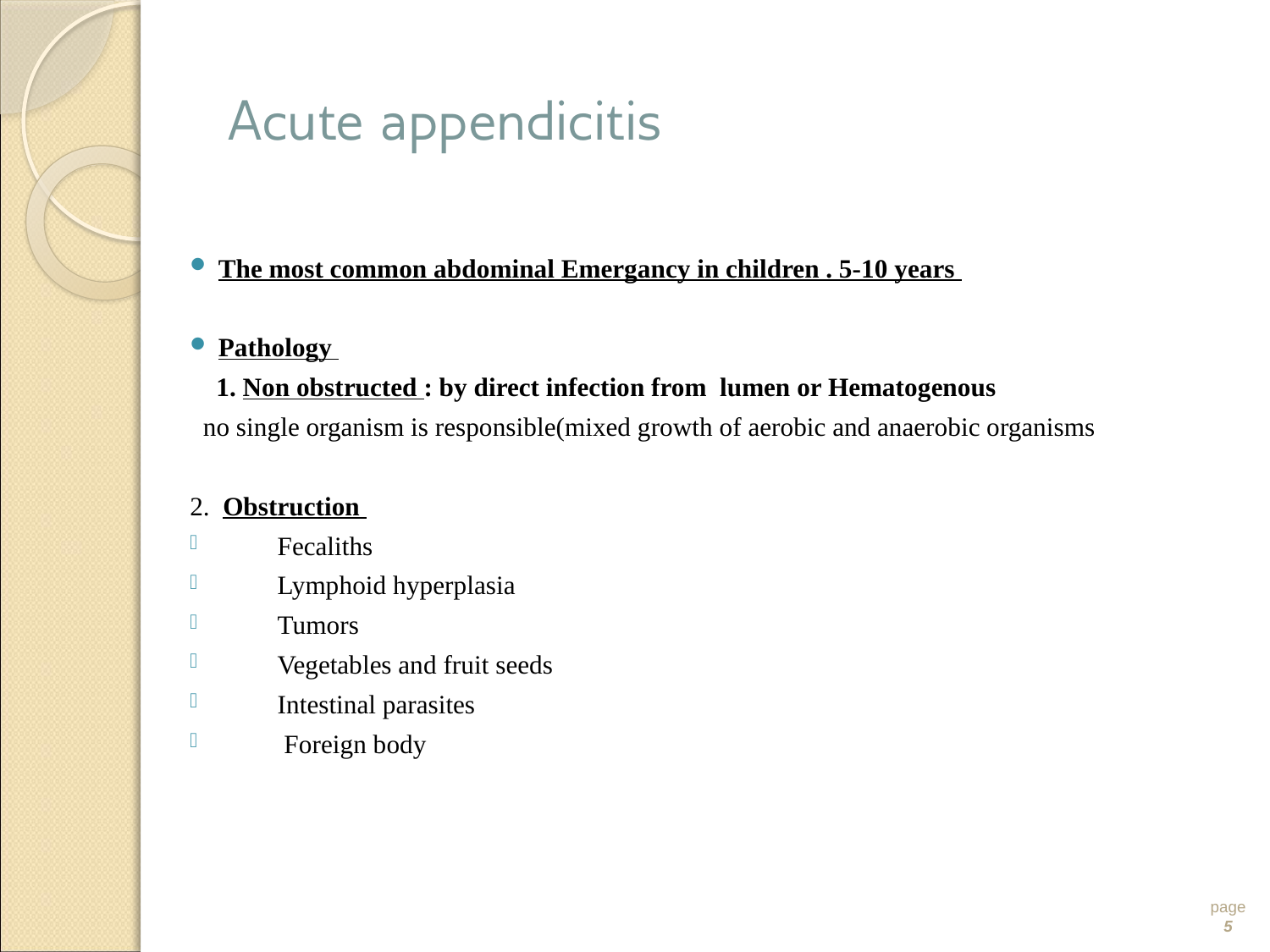

# Acute appendicitis
The most common abdominal Emergancy in children . 5-10 years

Pathology
    1. Non obstructed : by direct infection from  lumen or Hematogenous
  no single organism is responsible(mixed growth of aerobic and anaerobic organisms

2.  Obstruction
         Fecaliths
         Lymphoid hyperplasia
         Tumors
         Vegetables and fruit seeds
         Intestinal parasites
          Foreign body

page 5